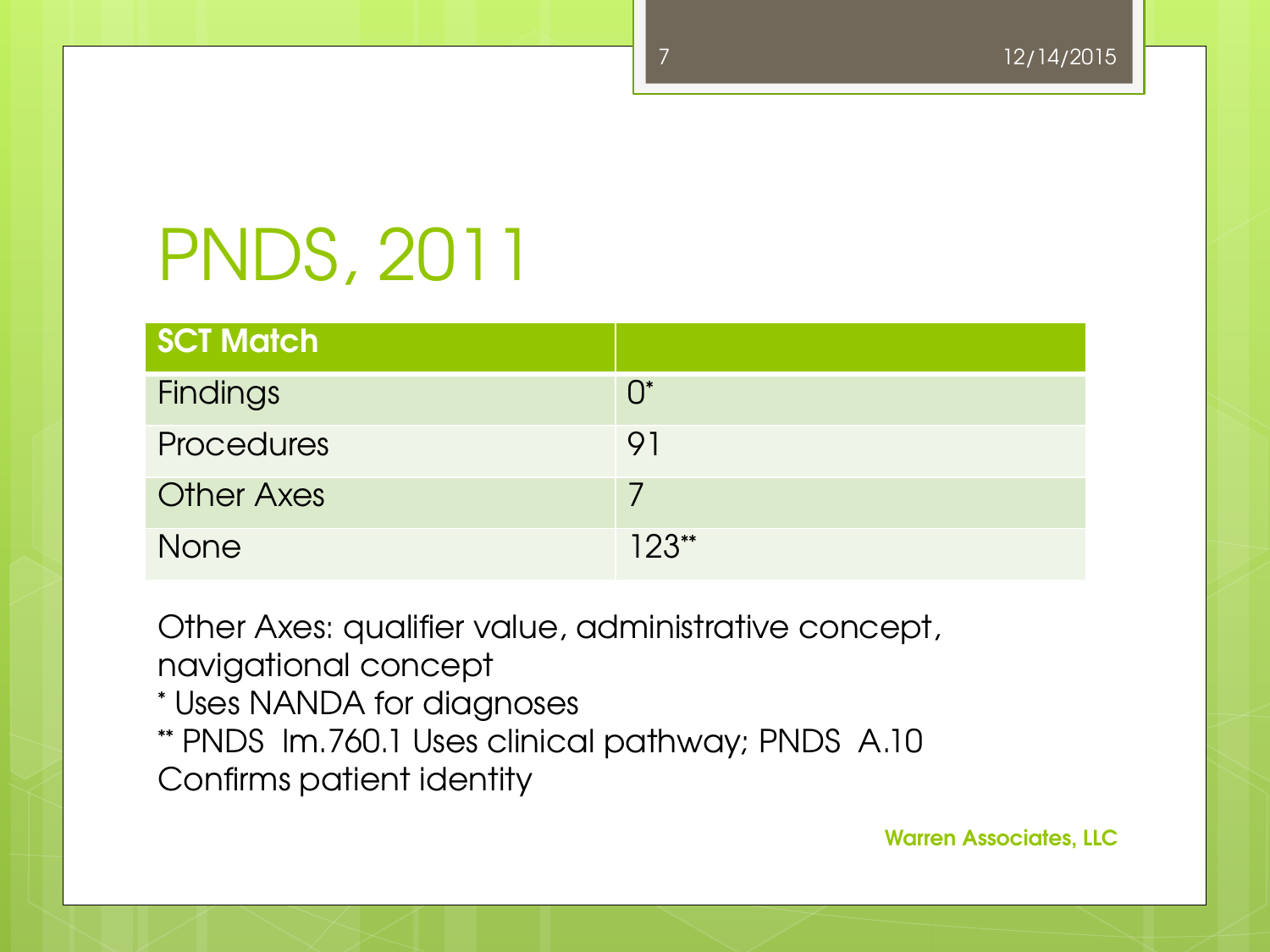

7
12/14/2015
# PNDS, 2011
| SCT Match |  |
| --- | --- |
| Findings | 0\* |
| Procedures | 91 |
| Other Axes | 7 |
| None | 123\*\* |
Other Axes: qualifier value, administrative concept, navigational concept
* Uses NANDA for diagnoses
** PNDS  Im.760.1 Uses clinical pathway; PNDS  A.10 Confirms patient identity

Warren Associates, LLC